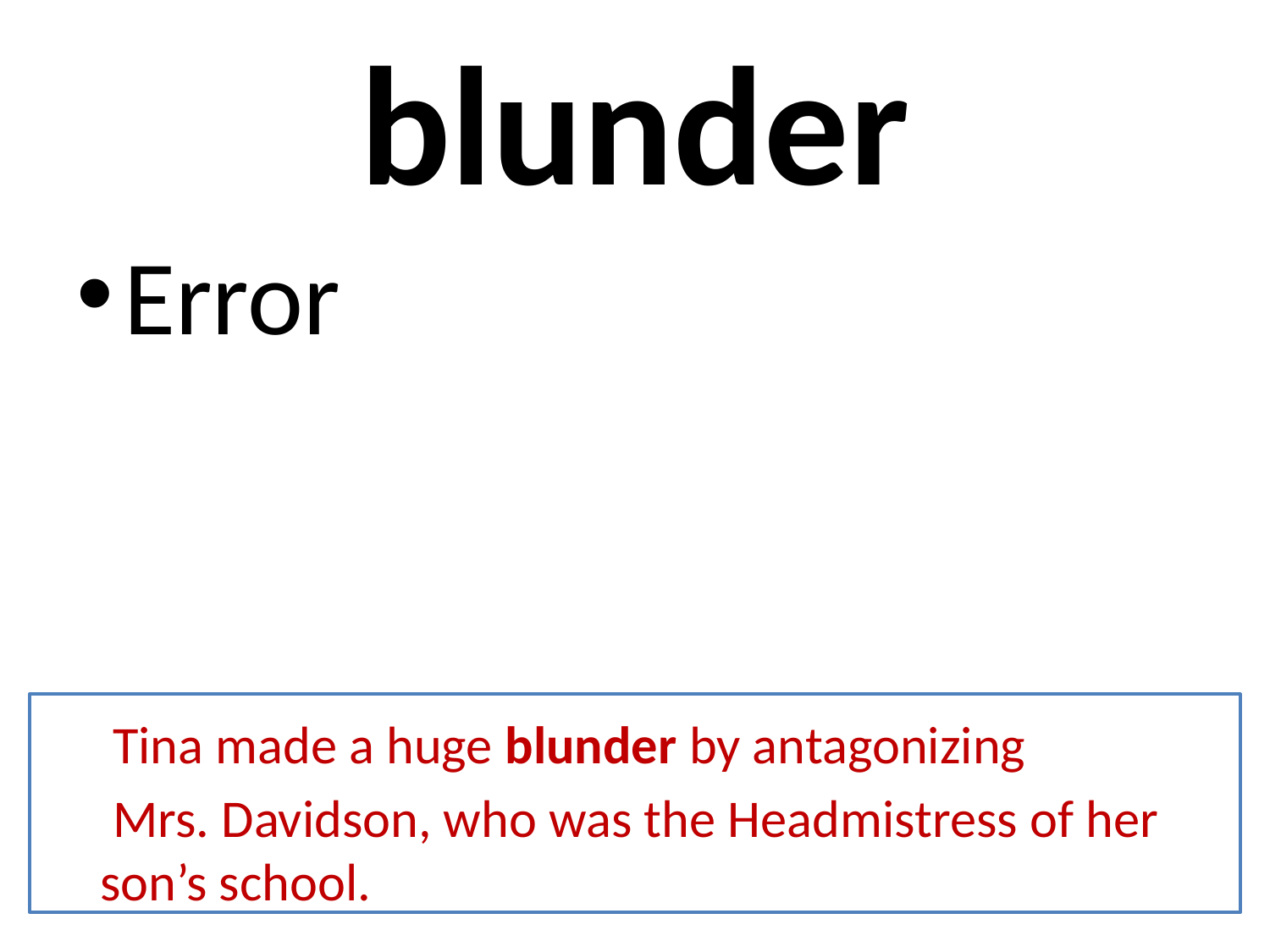

# blunder
Error

     Tina made a huge blunder by antagonizing
     Mrs. Davidson, who was the Headmistress of her son’s school.